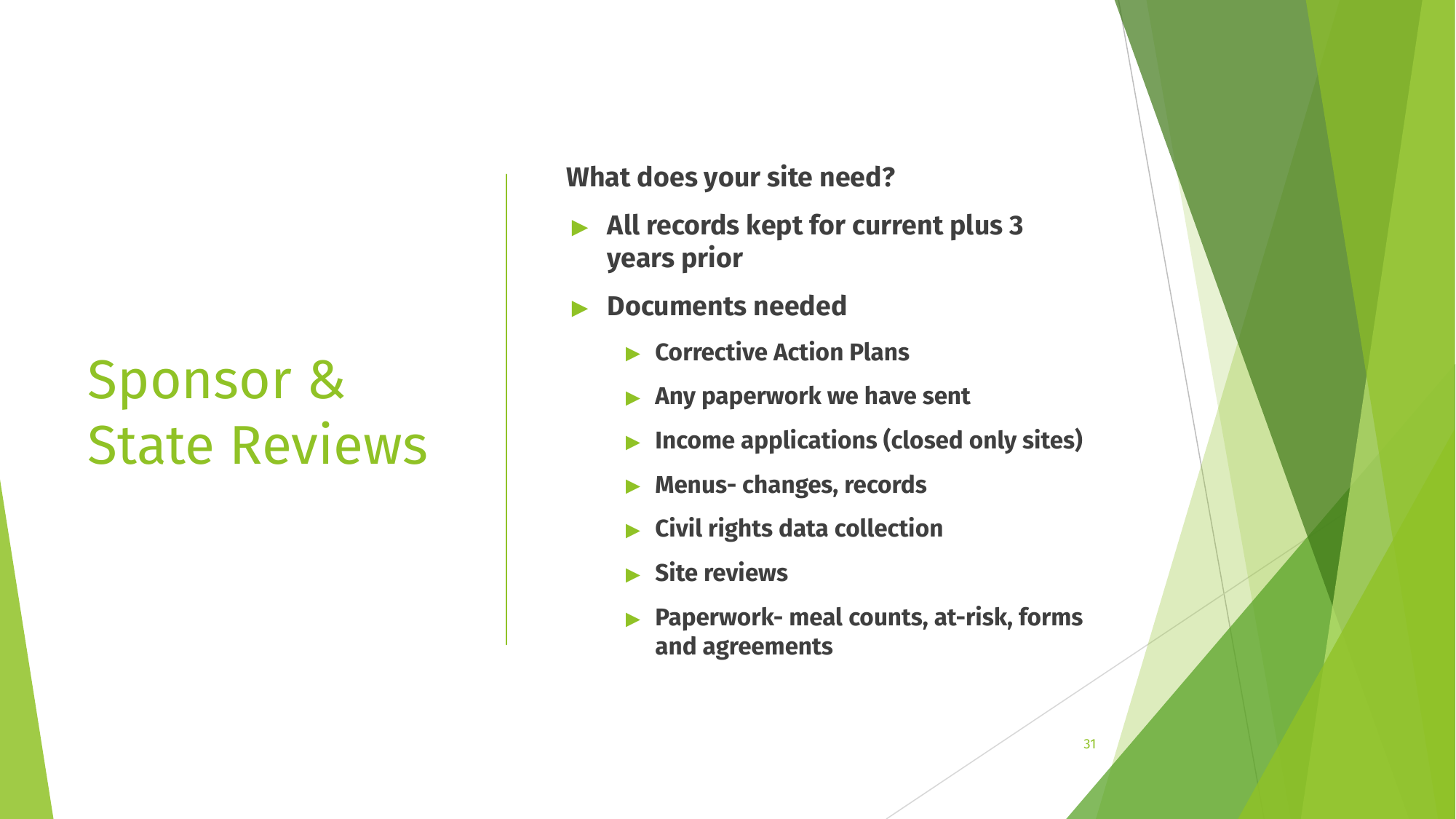

# Sponsor & State Reviews
What does your site need?
All records kept for current plus 3 years prior
Documents needed
Corrective Action Plans
Any paperwork we have sent
Income applications (closed only sites)
Menus- changes, records
Civil rights data collection
Site reviews
Paperwork- meal counts, at-risk, forms and agreements
31